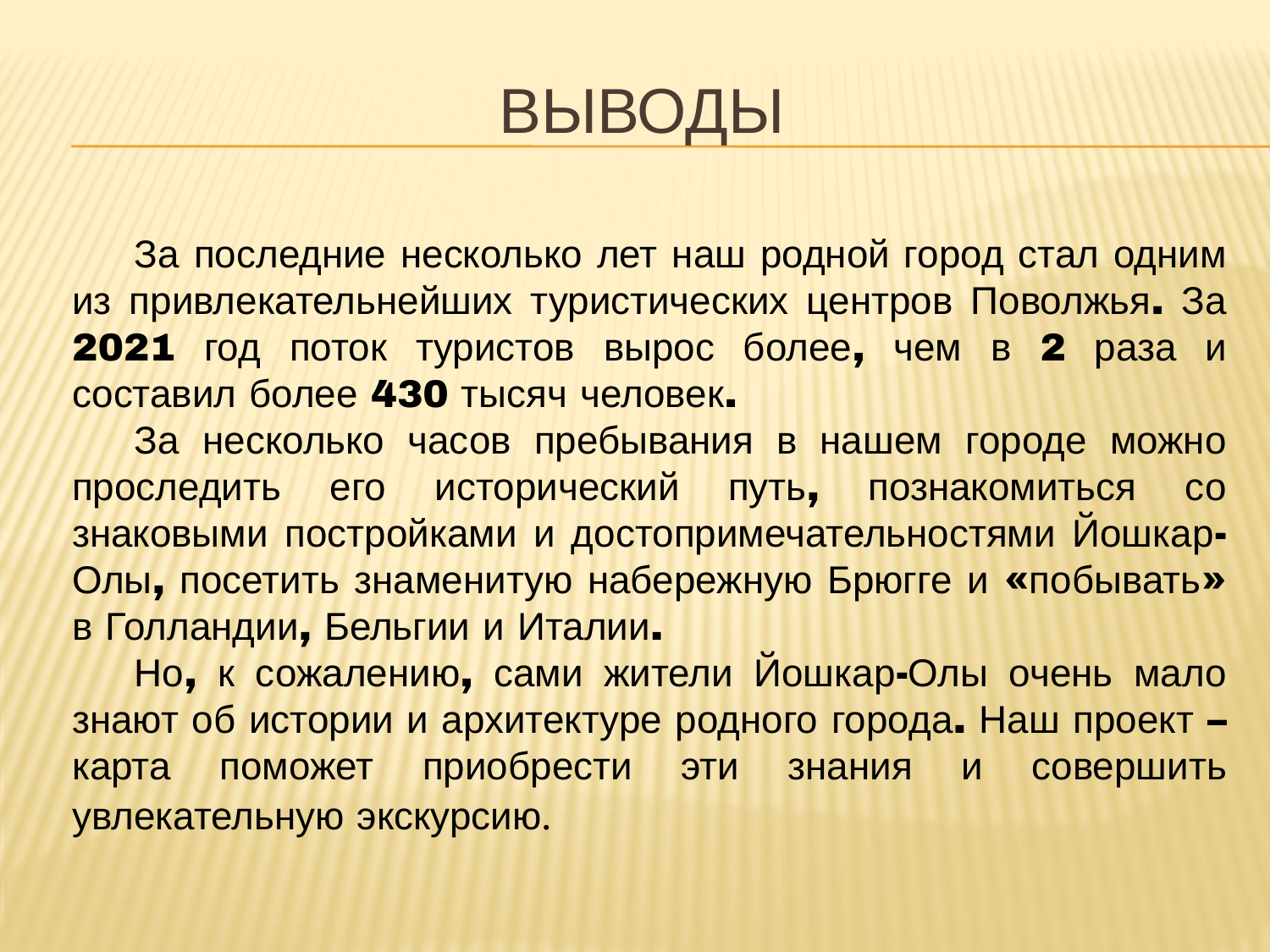

# Выводы
За последние несколько лет наш родной город стал одним из привлекательнейших туристических центров Поволжья. За 2021 год поток туристов вырос более, чем в 2 раза и составил более 430 тысяч человек.
За несколько часов пребывания в нашем городе можно проследить его исторический путь, познакомиться со знаковыми постройками и достопримечательностями Йошкар-Олы, посетить знаменитую набережную Брюгге и «побывать» в Голландии, Бельгии и Италии.
Но, к сожалению, сами жители Йошкар-Олы очень мало знают об истории и архитектуре родного города. Наш проект – карта поможет приобрести эти знания и совершить увлекательную экскурсию.